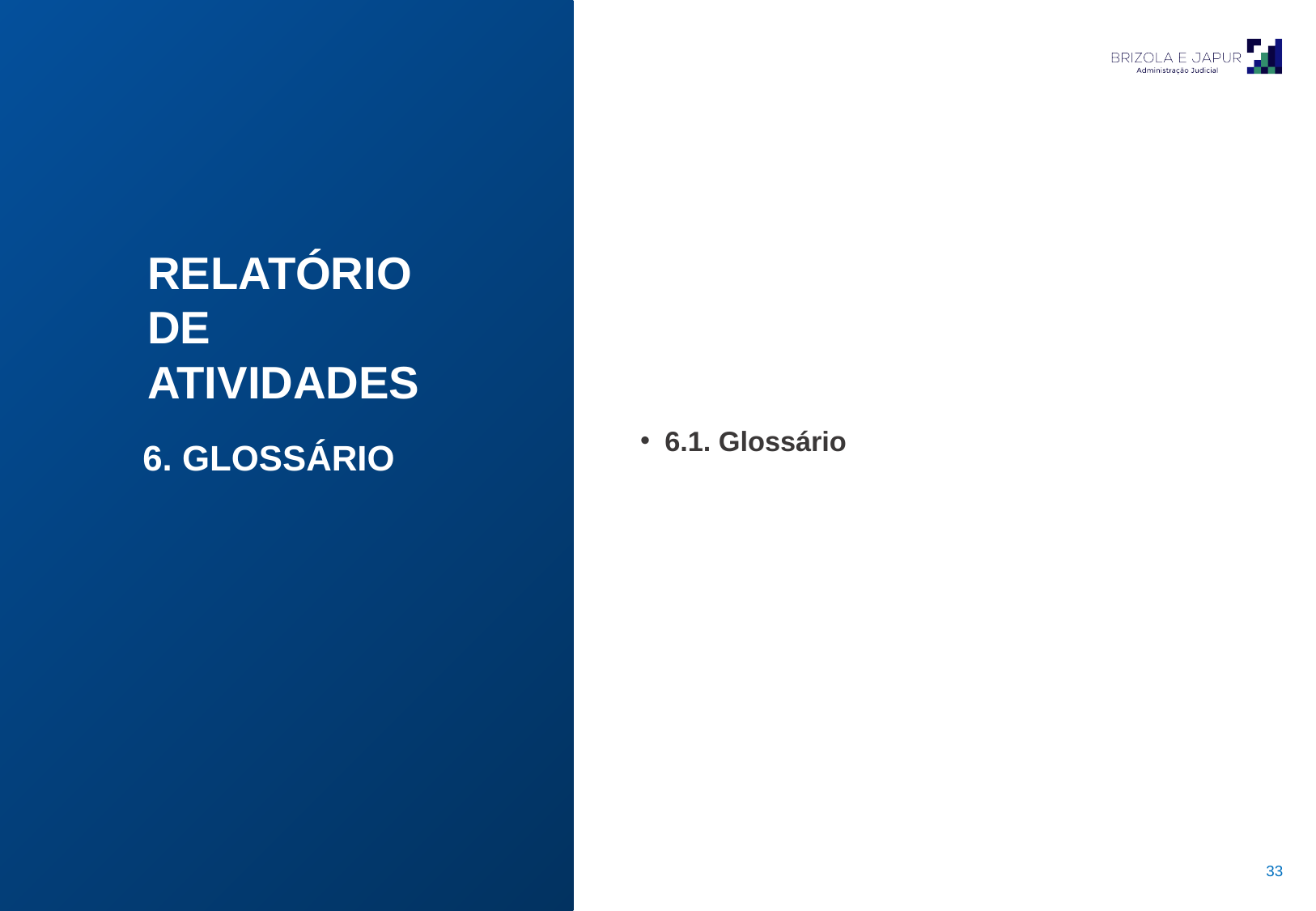

RELATÓRIO
DE ATIVIDADES
6.1. Glossário

6. GLOSSÁRIO
Pulsecolor